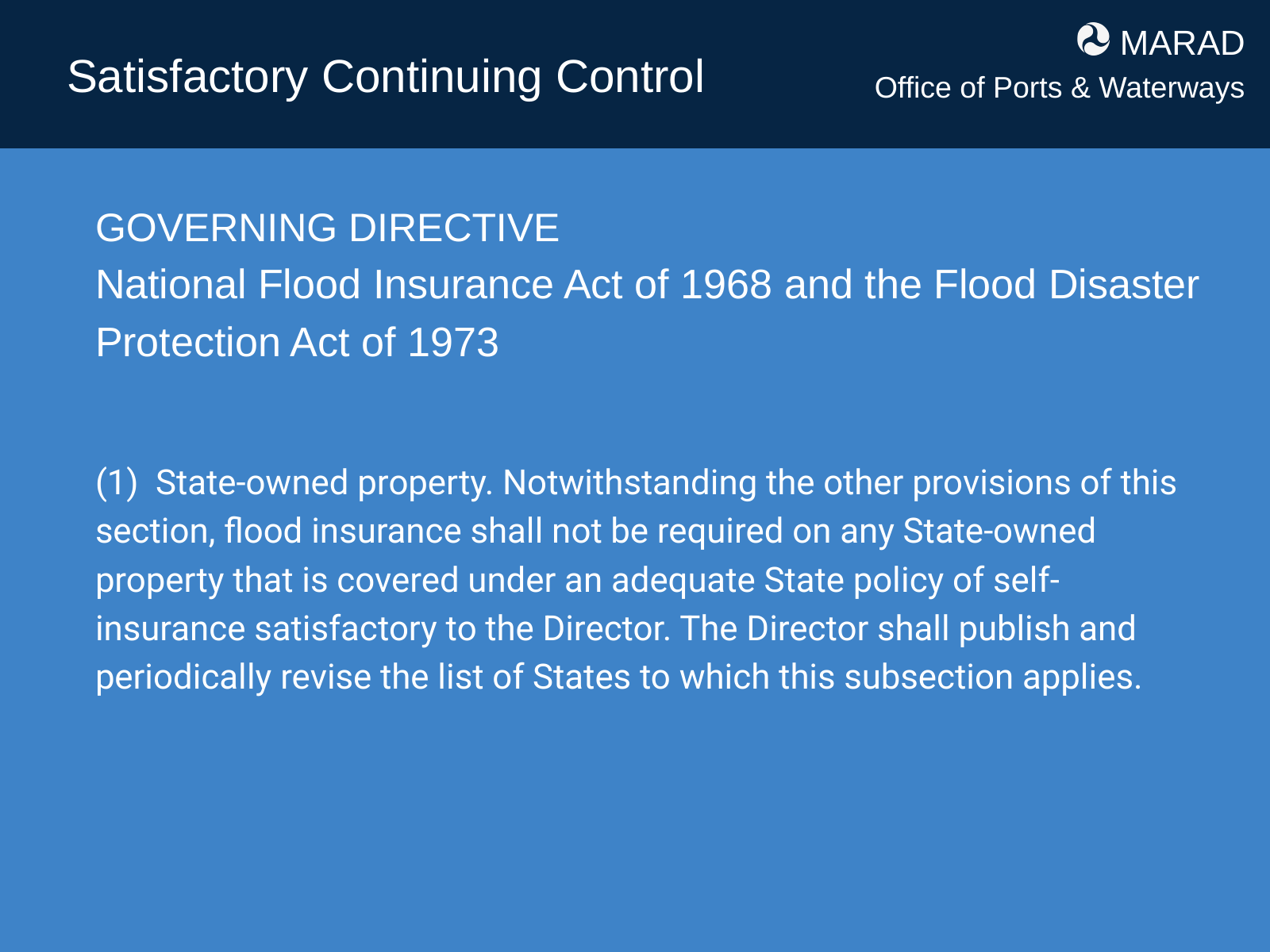

MARAD
Office of Ports & Waterways

Satisfactory Continuing Control
GOVERNING DIRECTIVE
National Flood Insurance Act of 1968 and the Flood Disaster Protection Act of 1973

(1)  State-owned property. Notwithstanding the other provisions of this section, flood insurance shall not be required on any State-owned property that is covered under an adequate State policy of self-insurance satisfactory to the Director. The Director shall publish and periodically revise the list of States to which this subsection applies.